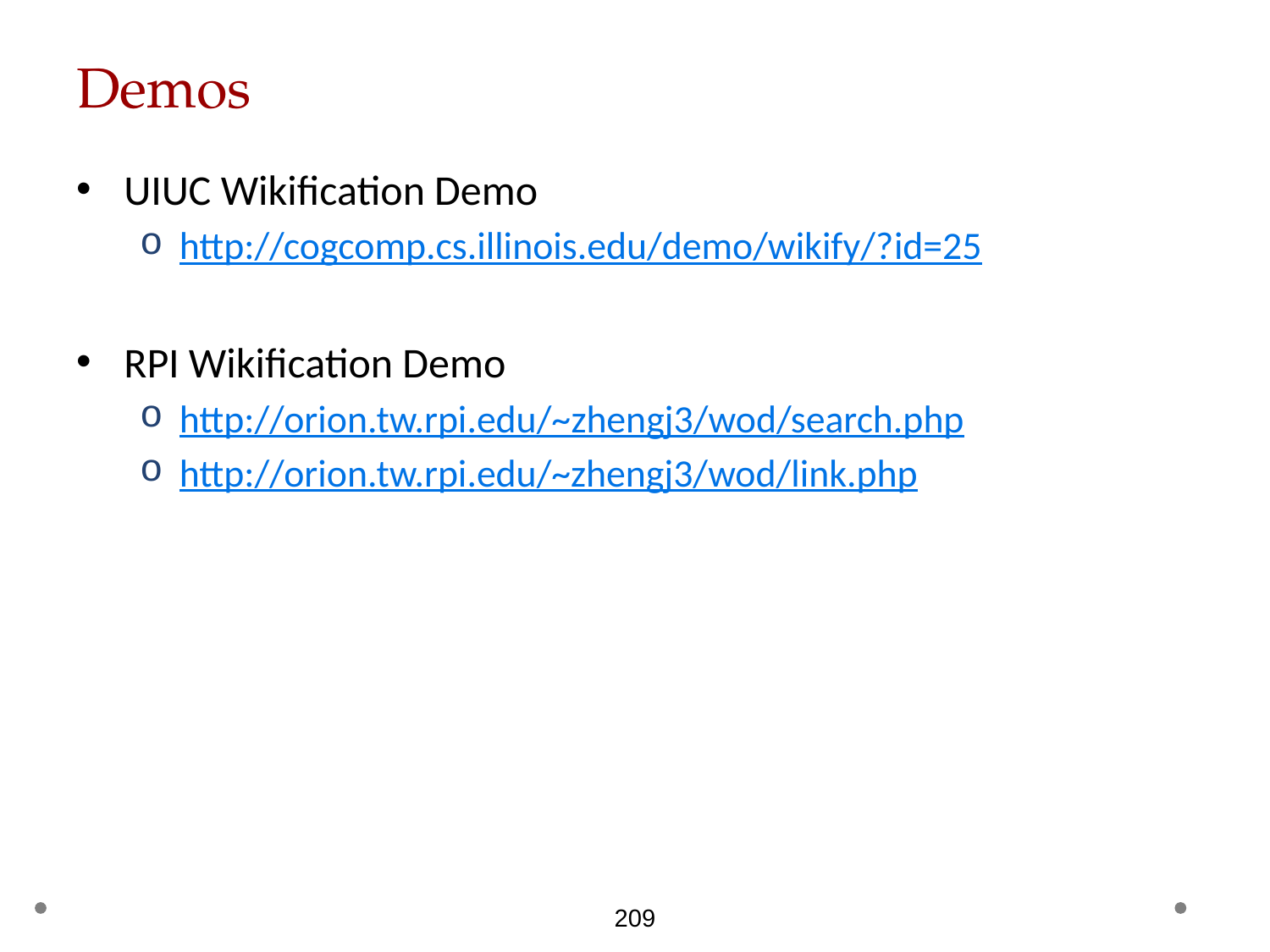

# Demos
UIUC Wikification Demo
http://cogcomp.cs.illinois.edu/demo/wikify/?id=25

RPI Wikification Demo
http://orion.tw.rpi.edu/~zhengj3/wod/search.php
http://orion.tw.rpi.edu/~zhengj3/wod/link.php

209